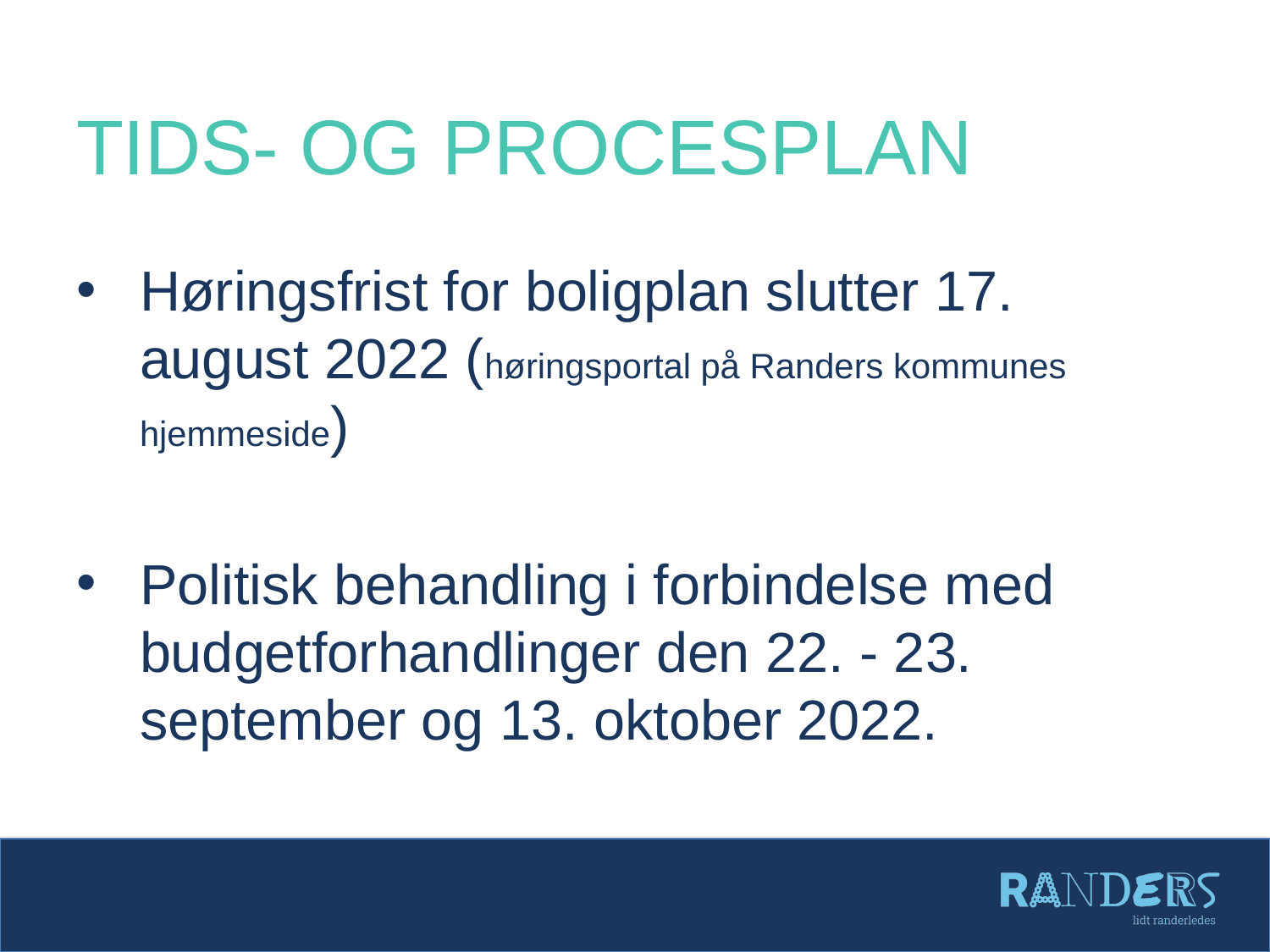

# Tids- og procesplan
Høringsfrist for boligplan slutter 17. august 2022 (høringsportal på Randers kommunes hjemmeside)

Politisk behandling i forbindelse med budgetforhandlinger den 22. - 23. september og 13. oktober 2022.
Boligplan 2023-2033                                  Borgermøde 8. august 2022